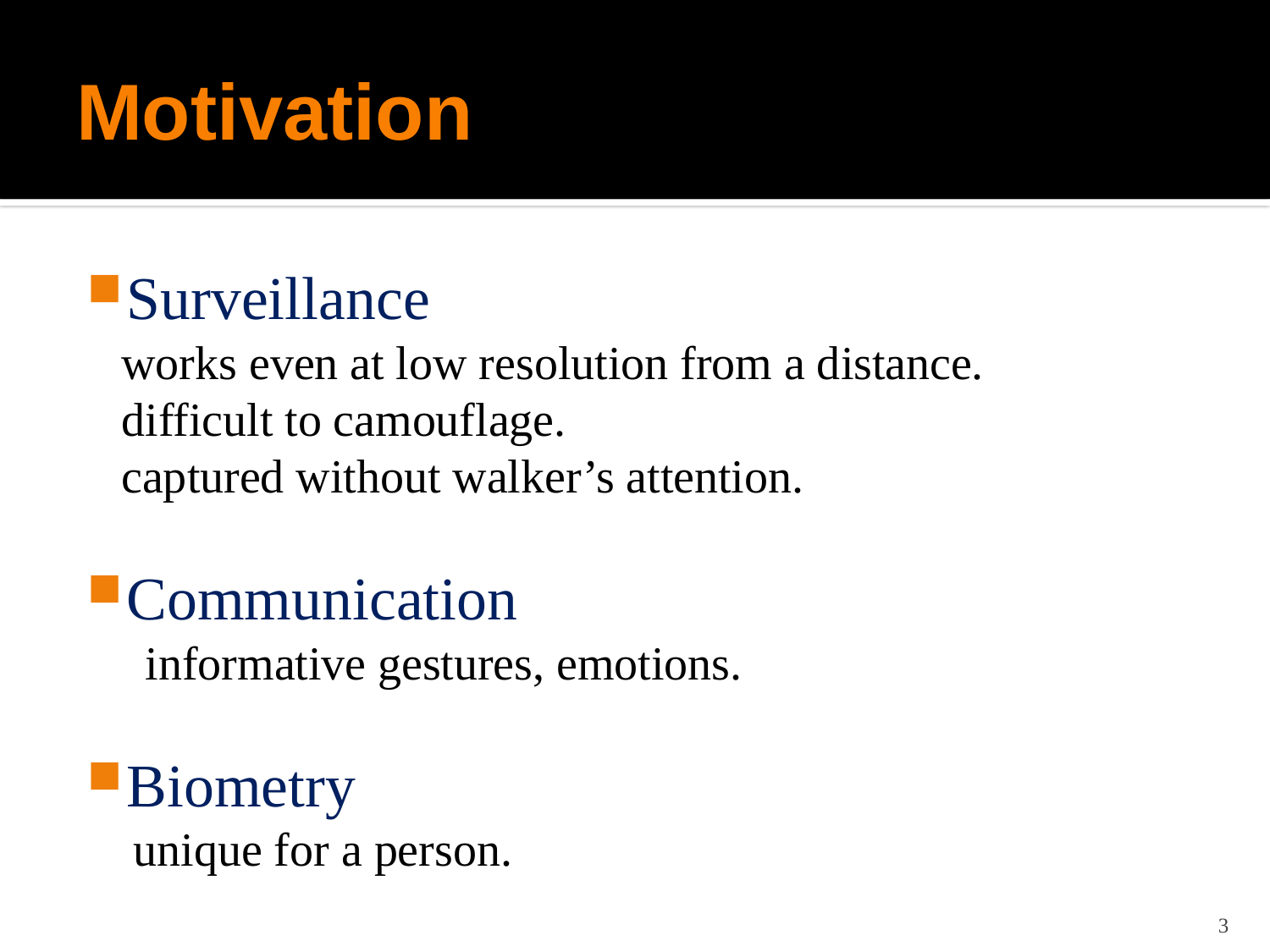

# Motivation
Surveillance
   works even at low resolution from a distance.
   difficult to camouflage.
   captured without walker’s attention.

Communication
     informative gestures, emotions.

Biometry
    unique for a person.

3